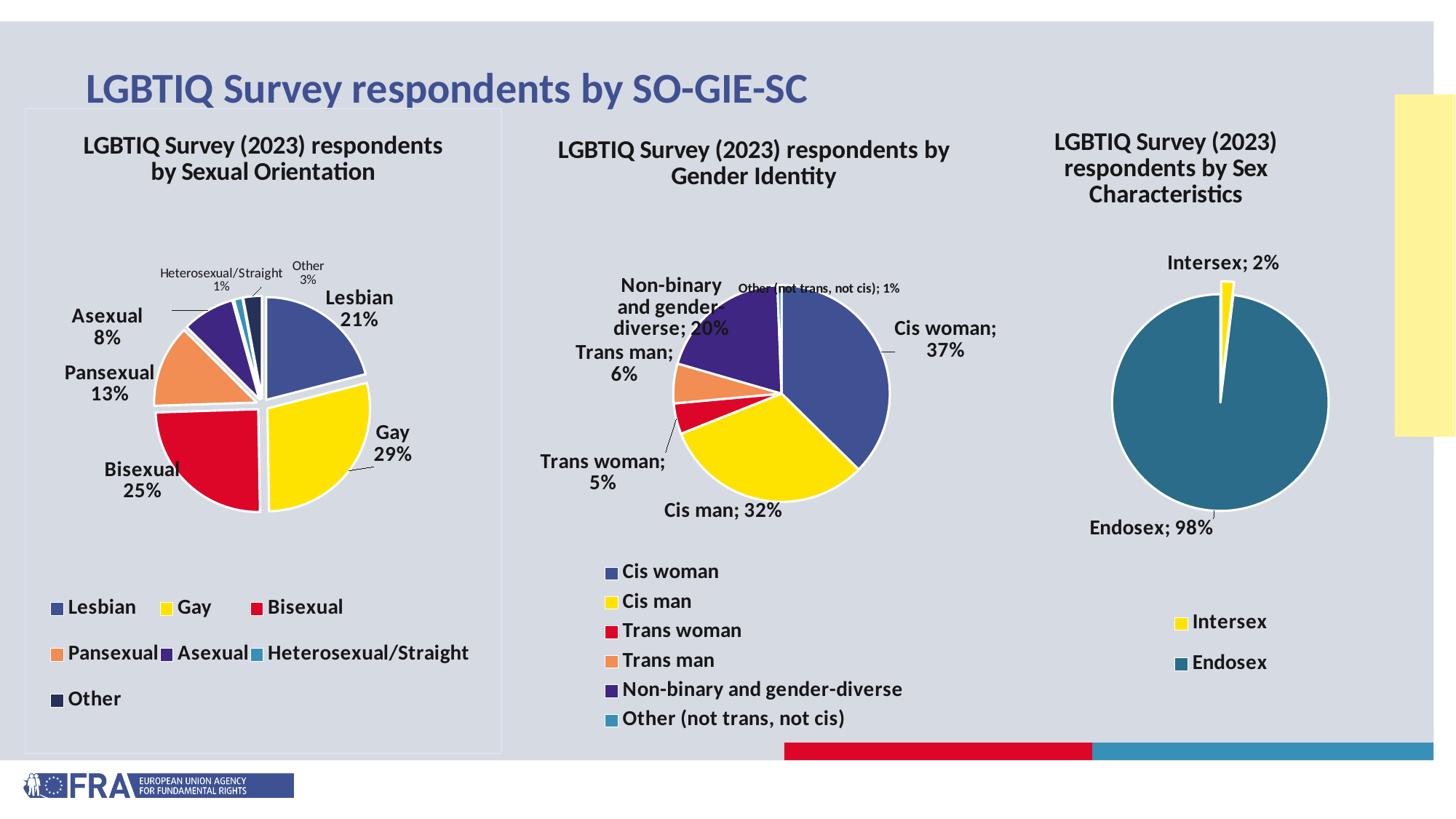

# LGBTIQ Survey respondents by SO-GIE-SC

### Chart: LGBTIQ Survey (2023) respondents by Sex Characteristics

| Category |  |
|---|---|
| Intersex | 0.019089851556518884 |
| Endosex | 0.9809101484434811 |

### Chart: LGBTIQ Survey (2023) respondents by Sexual Οrientation

| Category |  |
|---|---|
| Lesbian | 21094.0 |
| Gay | 28923.0 |
| Bisexual | 24906.0 |
| Pansexual | 13053.0 |
| Asexual | 8316.0 |
| Heterosexual/Straight | 1337.0 |
| Other | 2948.0 |

### Chart: LGBTIQ Survey (2023) respondents by Gender Identity

| Category |  |
|---|---|
| Cis woman | 0.3738130984221045 |
| Cis man | 0.315658649591855 |
| Trans woman | 0.04594489793889259 |
| Trans man | 0.05929785139743679 |
| Non-binary and gender-diverse | 0.1992702108832039 |
| Other (not trans, not cis) | 0.006015291766507253 |